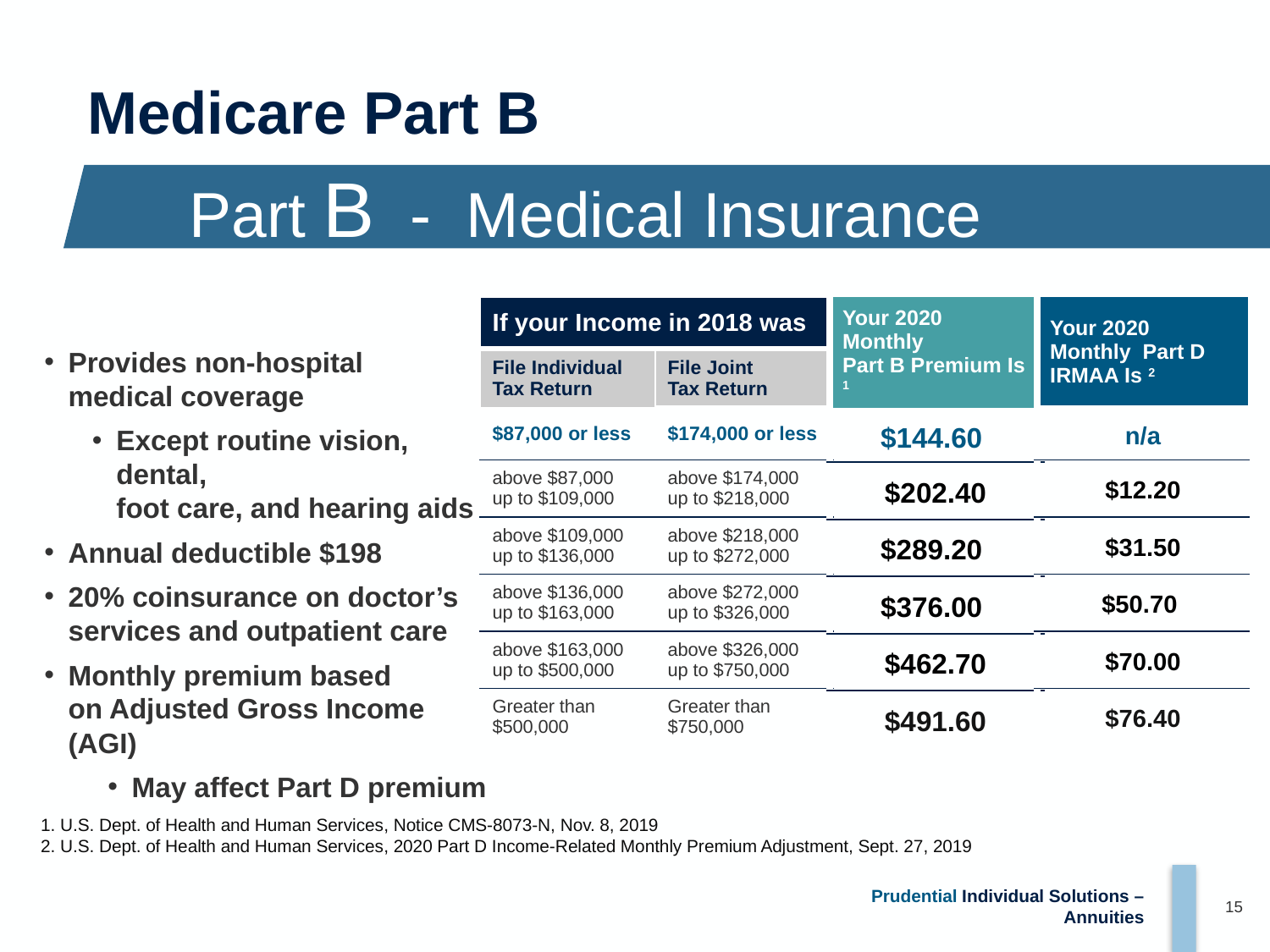

# Medicare Part B
Part B  -  Medical Insurance
| Your 2020 Monthly Part B Premium Is 1 |
| --- |
| $144.60 |
| $202.40 |
| $289.20 |
| $376.00 |
| $462.70 |
| $491.60 |
| Your 2020 Monthly Part D IRMAA Is 2 |
| --- |
| n/a |
| $12.20 |
| $31.50 |
| $50.70 |
| $70.00 |
| $76.40 |
| If your Income in 2018 was |  |
| --- | --- |
| File Individual Tax Return | File Joint Tax Return |
| $87,000 or less | $174,000 or less |
| above $87,000 up to $109,000 | above $174,000 up to $218,000 |
| above $109,000 up to $136,000 | above $218,000 up to $272,000 |
| above $136,000 up to $163,000 | above $272,000 up to $326,000 |
| above $163,000 up to $500,000 | above $326,000 up to $750,000 |
| Greater than $500,000 | Greater than $750,000 |
Provides non-hospital
medical coverage
Except routine vision, dental,
foot care, and hearing aids
Annual deductible $198
20% coinsurance on doctor’s services and outpatient care
Monthly premium based
on Adjusted Gross Income (AGI)
May affect Part D premium
1. U.S. Dept. of Health and Human Services, Notice CMS-8073-N, Nov. 8, 2019
2. U.S. Dept. of Health and Human Services, 2020 Part D Income-Related Monthly Premium Adjustment, Sept. 27, 2019
15